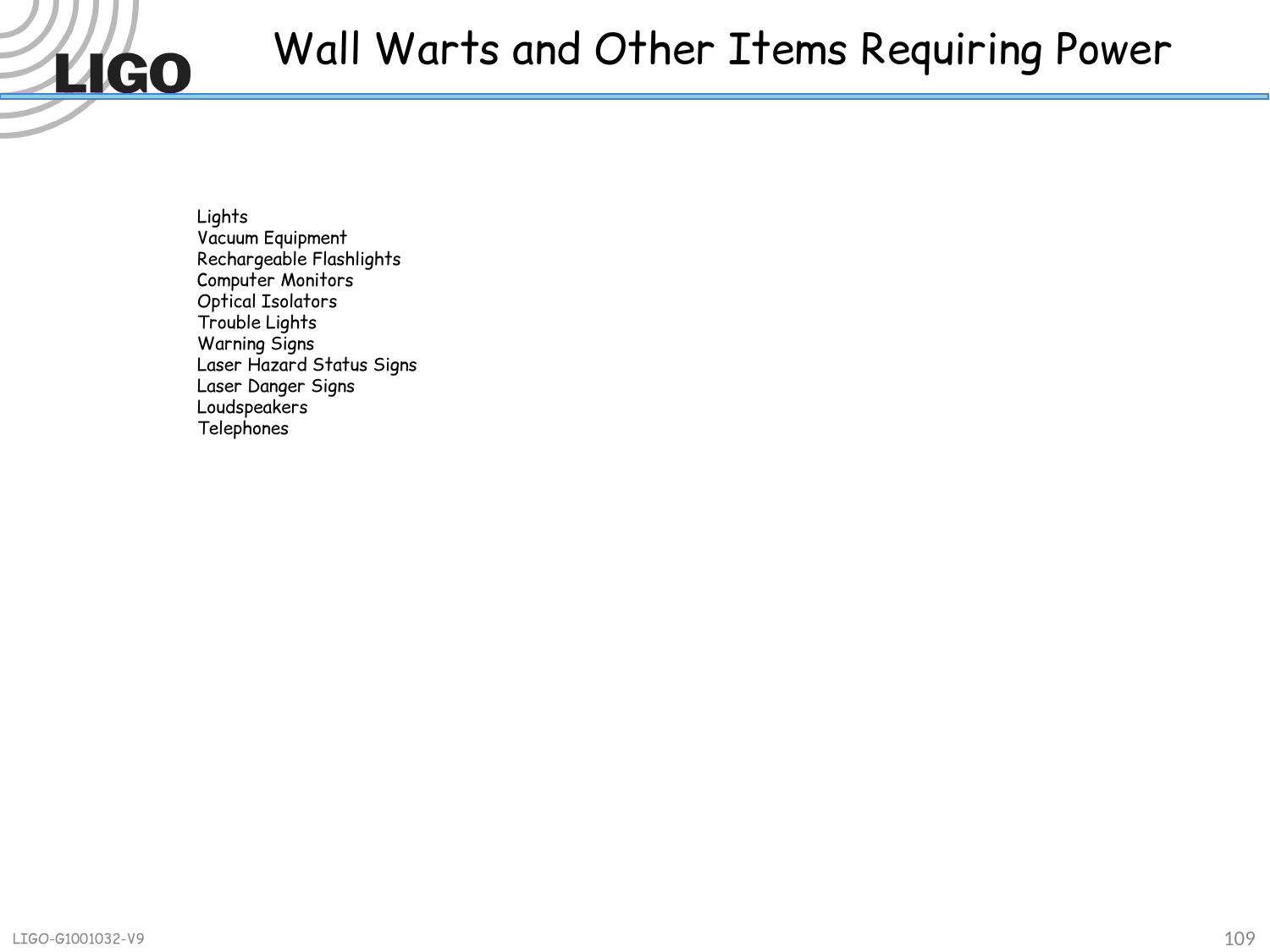

# Wall Warts and Other Items Requiring Power
Lights
Vacuum Equipment
Rechargeable Flashlights
Computer Monitors
Optical Isolators
Trouble Lights
Warning Signs
Laser Hazard Status Signs
Laser Danger Signs
Loudspeakers
Telephones

109
LIGO-G1001032-V9